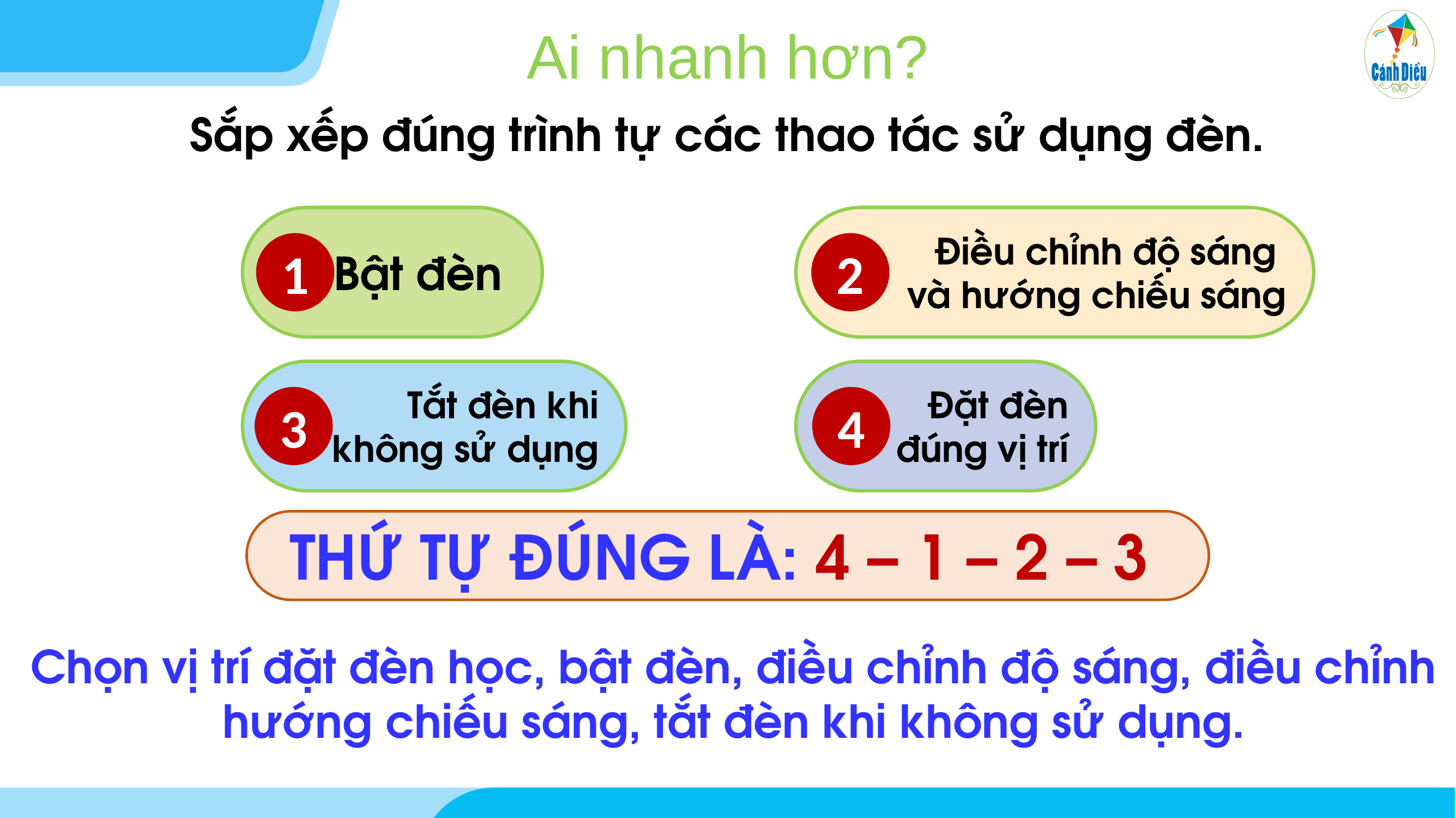

Ai nhanh hơn?
Sắp xếp đúng trình tự các thao tác sử dụng đèn.
Bật đèn
1
Điều chỉnh độ sáng
và hướng chiếu sáng
2
Tắt đèn khi
không sử dụng
3
Đặt đèn
đúng vị trí
4
THỨ TỰ ĐÚNG LÀ: 4 – 1 – 2 – 3
Chọn vị trí đặt đèn học, bật đèn, điều chỉnh độ sáng, điều chỉnh hướng chiếu sáng, tắt đèn khi không sử dụng.